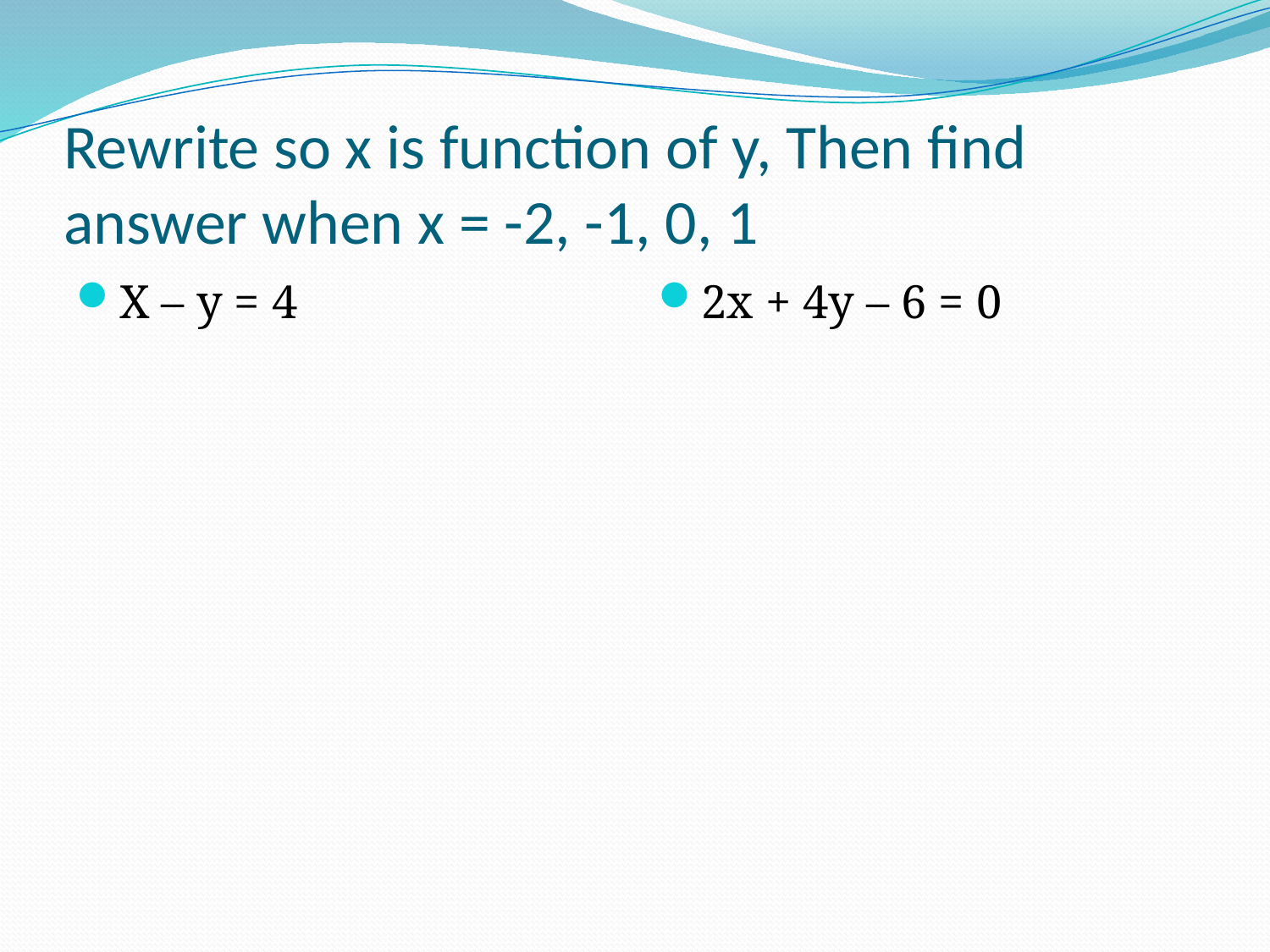

# Rewrite so x is function of y, Then find answer when x = -2, -1, 0, 1
X – y = 4
2x + 4y – 6 = 0